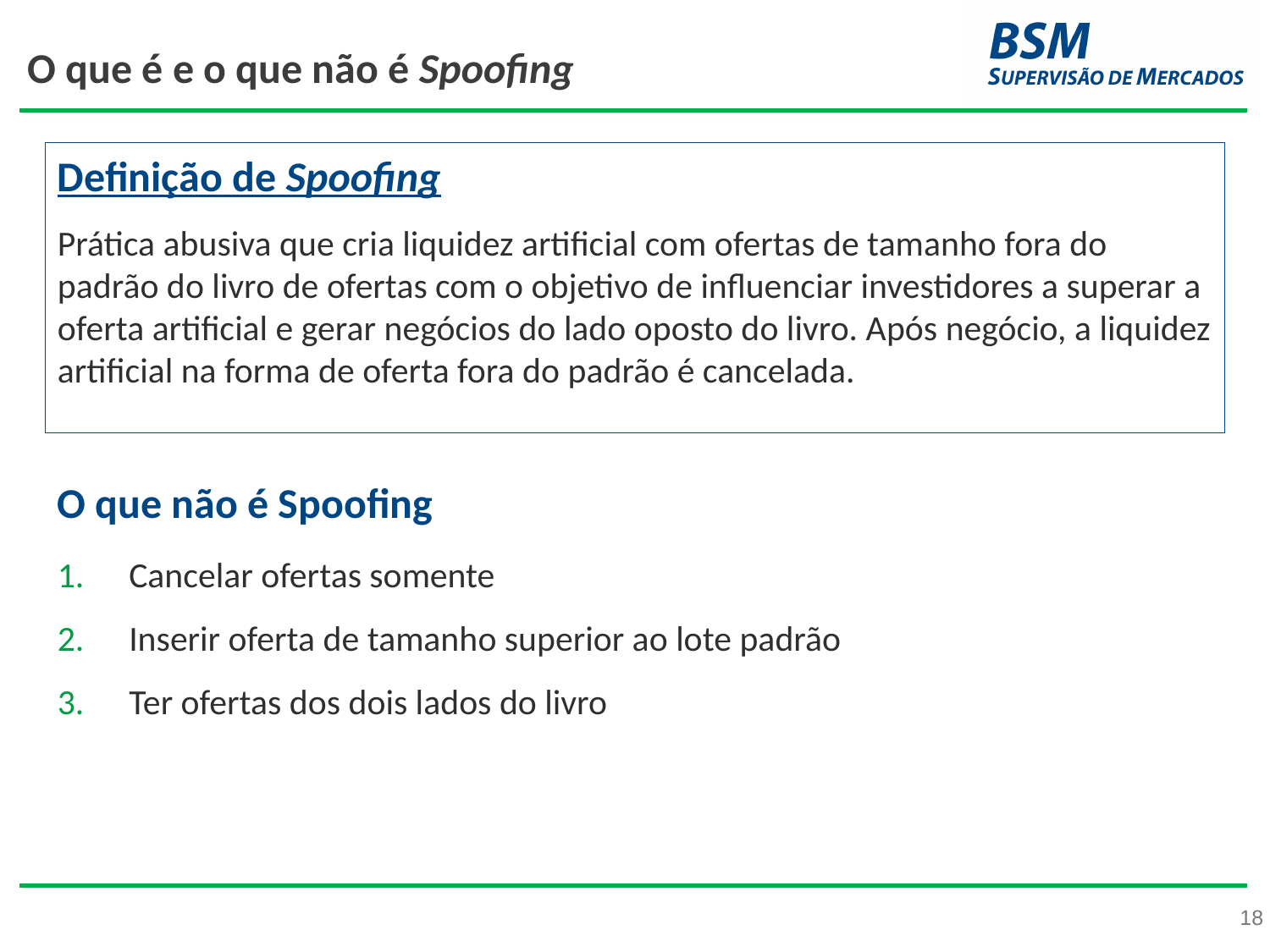

# O que é e o que não é Spoofing
Definição de Spoofing
Prática abusiva que cria liquidez artificial com ofertas de tamanho fora do padrão do livro de ofertas com o objetivo de influenciar investidores a superar a oferta artificial e gerar negócios do lado oposto do livro. Após negócio, a liquidez artificial na forma de oferta fora do padrão é cancelada.
O que não é Spoofing
Cancelar ofertas somente
Inserir oferta de tamanho superior ao lote padrão
Ter ofertas dos dois lados do livro